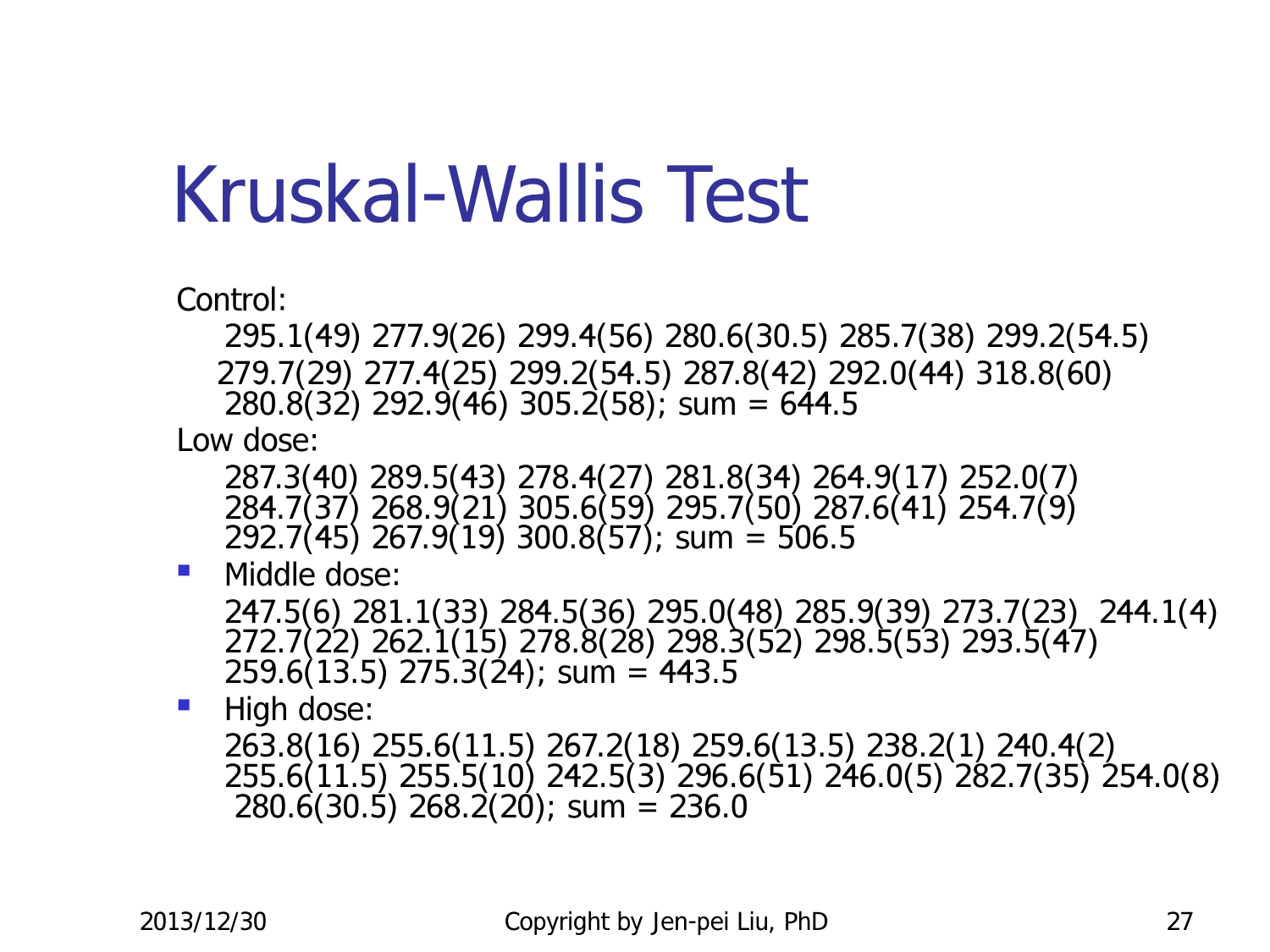

# Kruskal-Wallis Test
Control:
	295.1(49) 277.9(26) 299.4(56) 280.6(30.5) 285.7(38) 299.2(54.5)
    279.7(29) 277.4(25) 299.2(54.5) 287.8(42) 292.0(44) 318.8(60) 280.8(32) 292.9(46) 305.2(58); sum = 644.5
Low dose:
	287.3(40) 289.5(43) 278.4(27) 281.8(34) 264.9(17) 252.0(7)  284.7(37) 268.9(21) 305.6(59) 295.7(50) 287.6(41) 254.7(9)  292.7(45) 267.9(19) 300.8(57); sum = 506.5
Middle dose:
	247.5(6) 281.1(33) 284.5(36) 295.0(48) 285.9(39) 273.7(23)  244.1(4)  272.7(22) 262.1(15) 278.8(28) 298.3(52) 298.5(53) 293.5(47) 259.6(13.5) 275.3(24); sum = 443.5
High dose:
	263.8(16) 255.6(11.5) 267.2(18) 259.6(13.5) 238.2(1) 240.4(2) 255.6(11.5) 255.5(10) 242.5(3) 296.6(51) 246.0(5) 282.7(35) 254.0(8)  280.6(30.5) 268.2(20); sum = 236.0

2013/12/30
Copyright by Jen-pei Liu, PhD
27